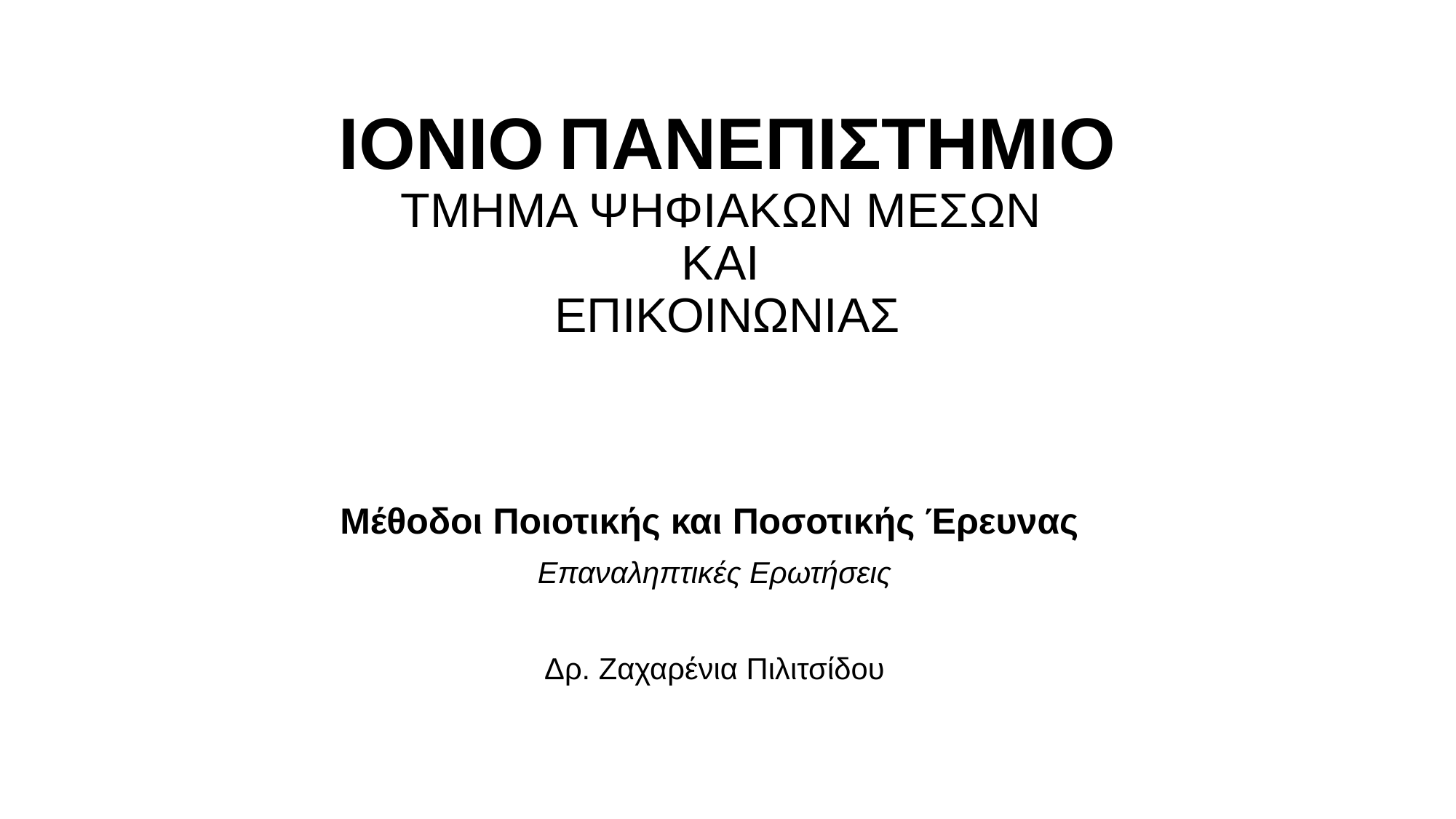

# ΙΟΝΙΟ ΠΑΝΕΠΙΣΤΗΜΙΟ ΤΜΗΜΑ ΨΗΦΙΑΚΩΝ ΜΕΣΩΝ ΚΑΙ ΕΠΙΚΟΙΝΩΝΙΑΣ
Μέθοδοι Ποιοτικής και Ποσοτικής Έρευνας
Επαναληπτικές Ερωτήσεις

Δρ. Ζαχαρένια Πιλιτσίδου